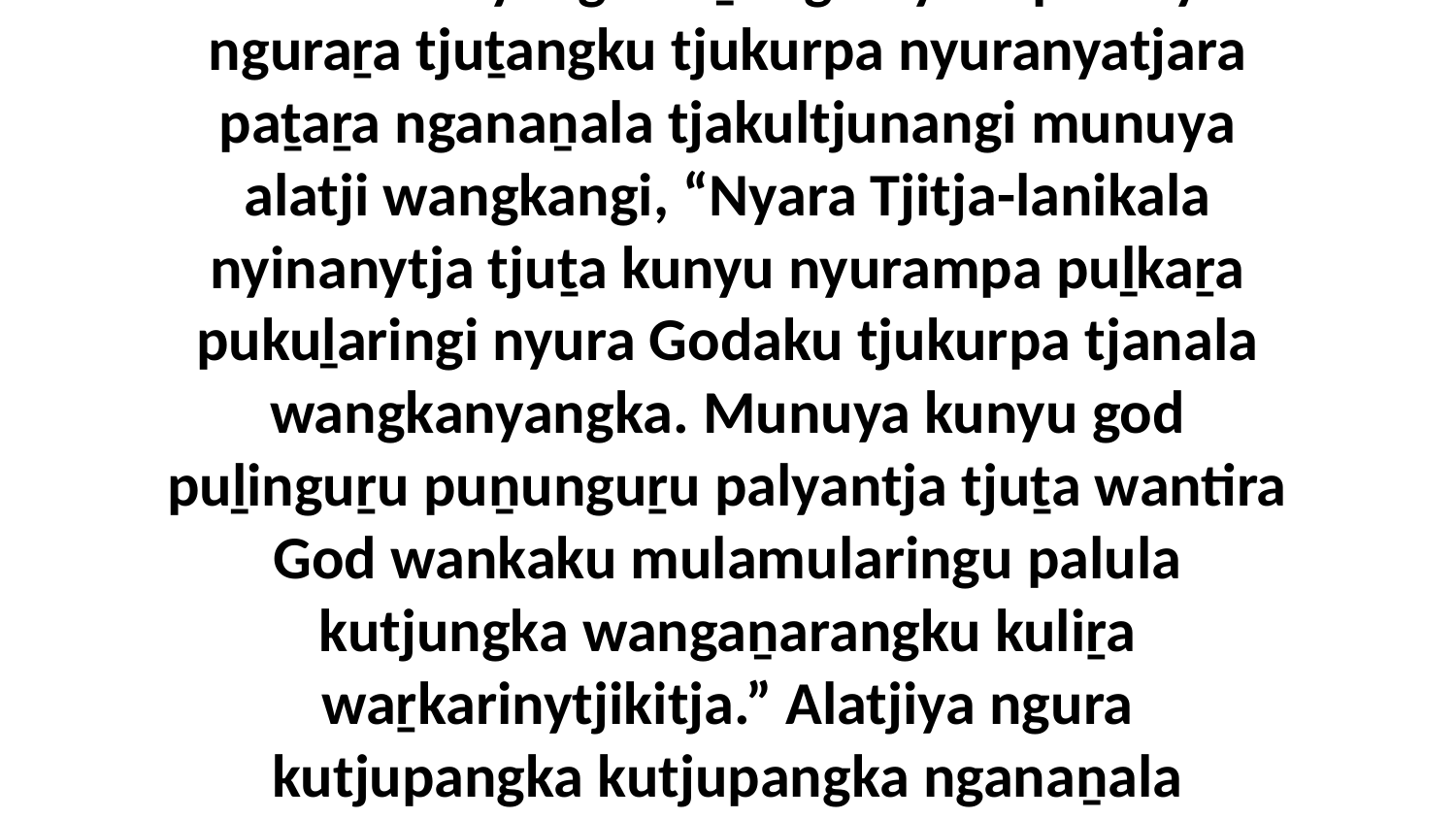

9 Panya nganaṉa ngura kutjupangka wirkankunyangka aṉangu nyara palunya nguraṟa tjuṯangku tjukurpa nyuranyatjara paṯaṟa nganaṉala tjakultjunangi munuya alatji wangkangi, “Nyara Tjitja-lanikala nyinanytja tjuṯa kunyu nyurampa puḻkaṟa pukuḻaringi nyura Godaku tjukurpa tjanala wangkanyangka. Munuya kunyu god puḻinguṟu puṉunguṟu palyantja tjuṯa wantira God wankaku mulamularingu palula kutjungka wangaṉarangku kuliṟa waṟkarinytjikitja.” Alatjiya ngura kutjupangka kutjupangka nganaṉala tjukurpa nyuranyatjara pukuḻṯu tjakultjunkupai.